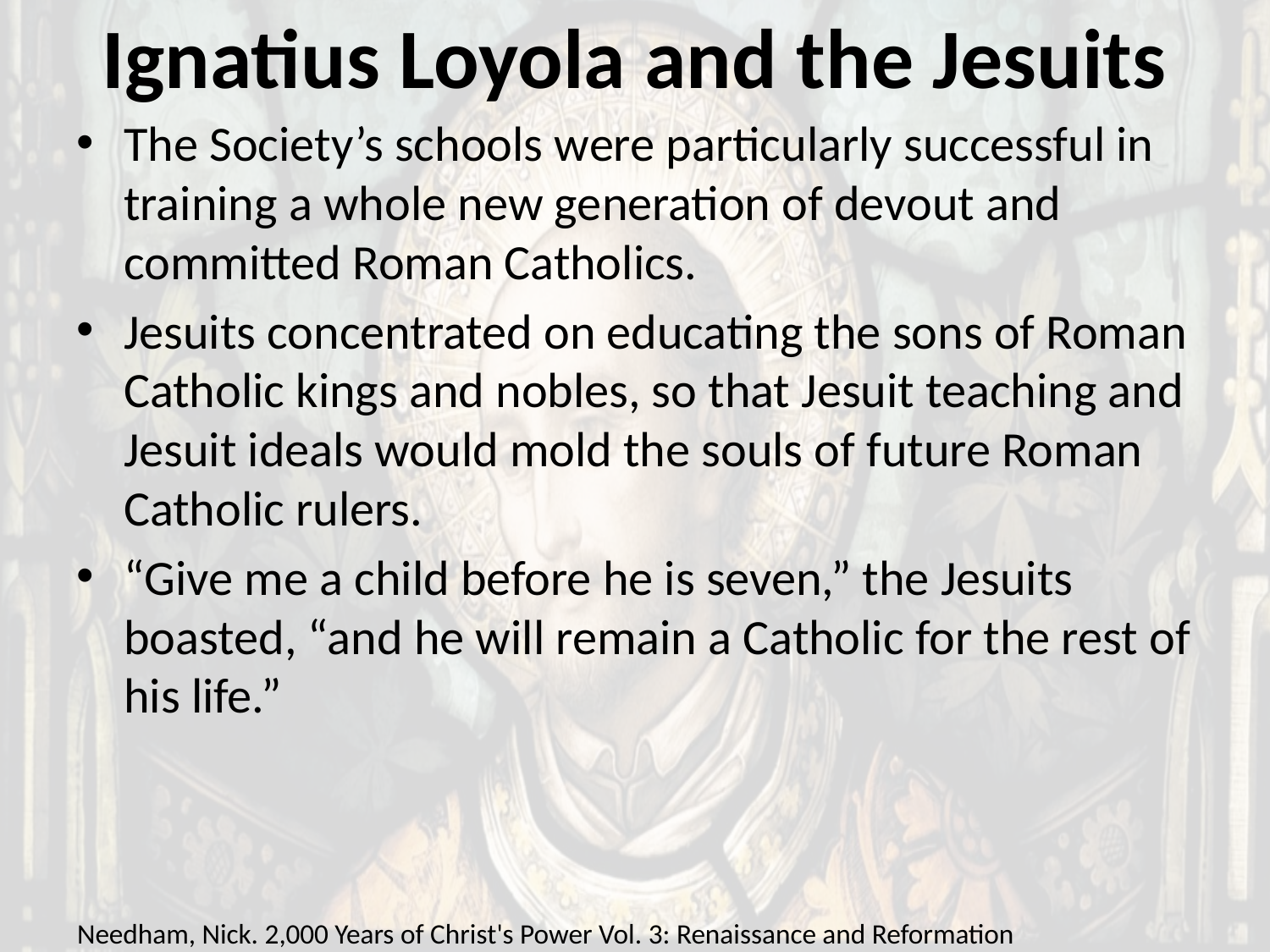

# Ignatius Loyola and the Jesuits
The Society’s schools were particularly successful in training a whole new generation of devout and committed Roman Catholics.
Jesuits concentrated on educating the sons of Roman Catholic kings and nobles, so that Jesuit teaching and Jesuit ideals would mold the souls of future Roman Catholic rulers.
“Give me a child before he is seven,” the Jesuits boasted, “and he will remain a Catholic for the rest of his life.”

Needham, Nick. 2,000 Years of Christ's Power Vol. 3: Renaissance and Reformation